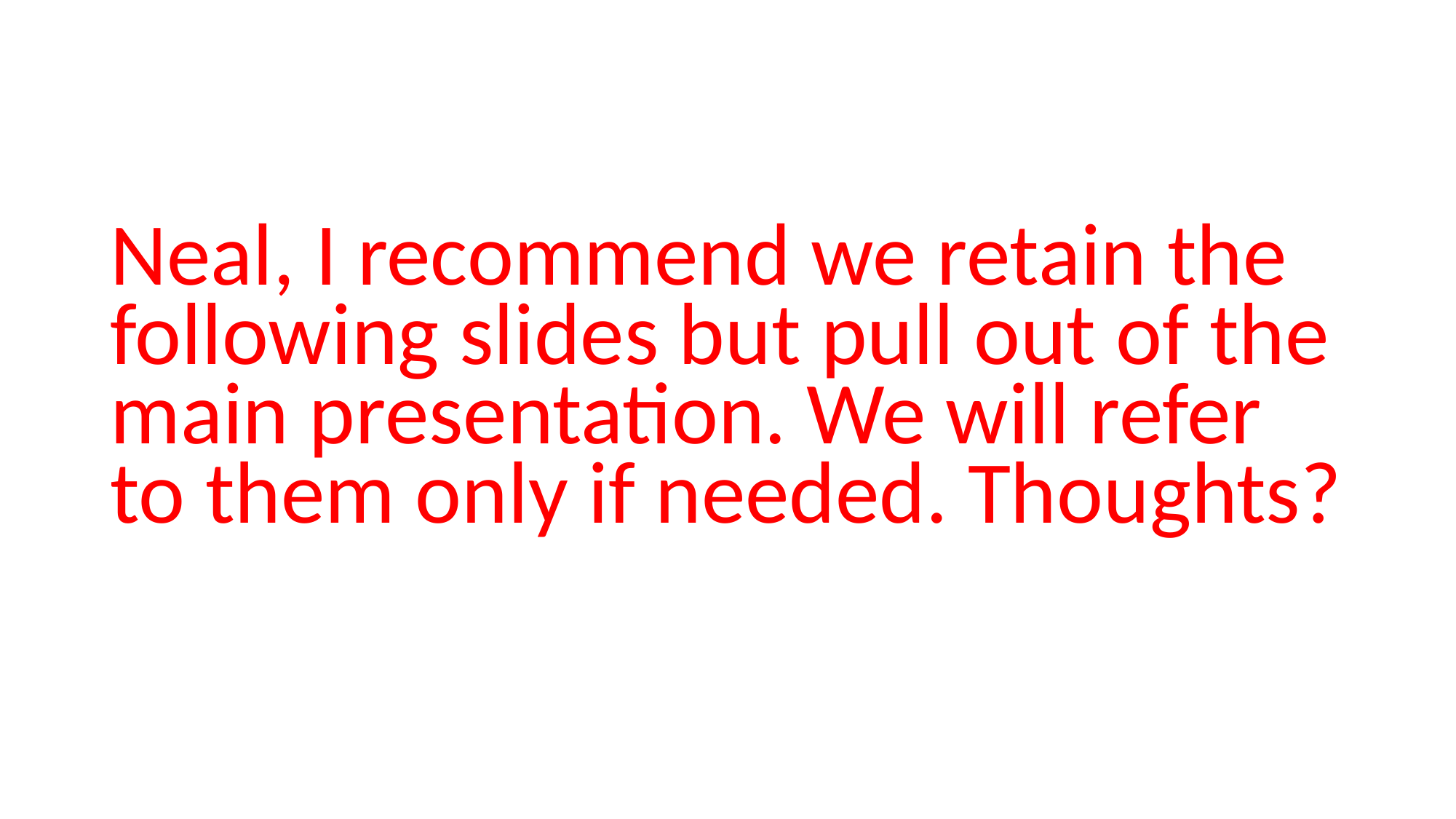

# Neal, I recommend we retain the following slides but pull out of the main presentation. We will refer to them only if needed. Thoughts?